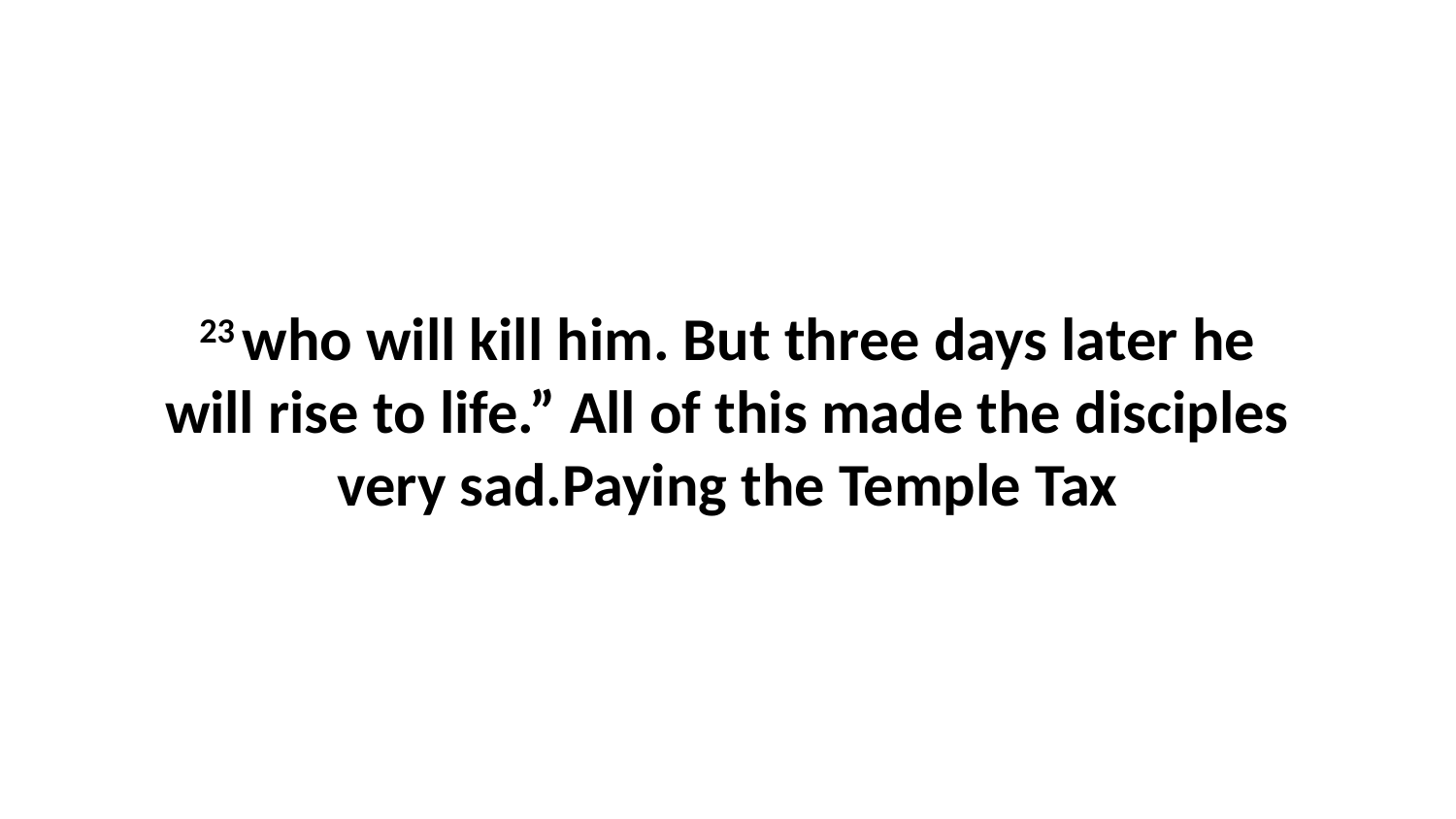

23 who will kill him. But three days later he will rise to life.” All of this made the disciples very sad.Paying the Temple Tax